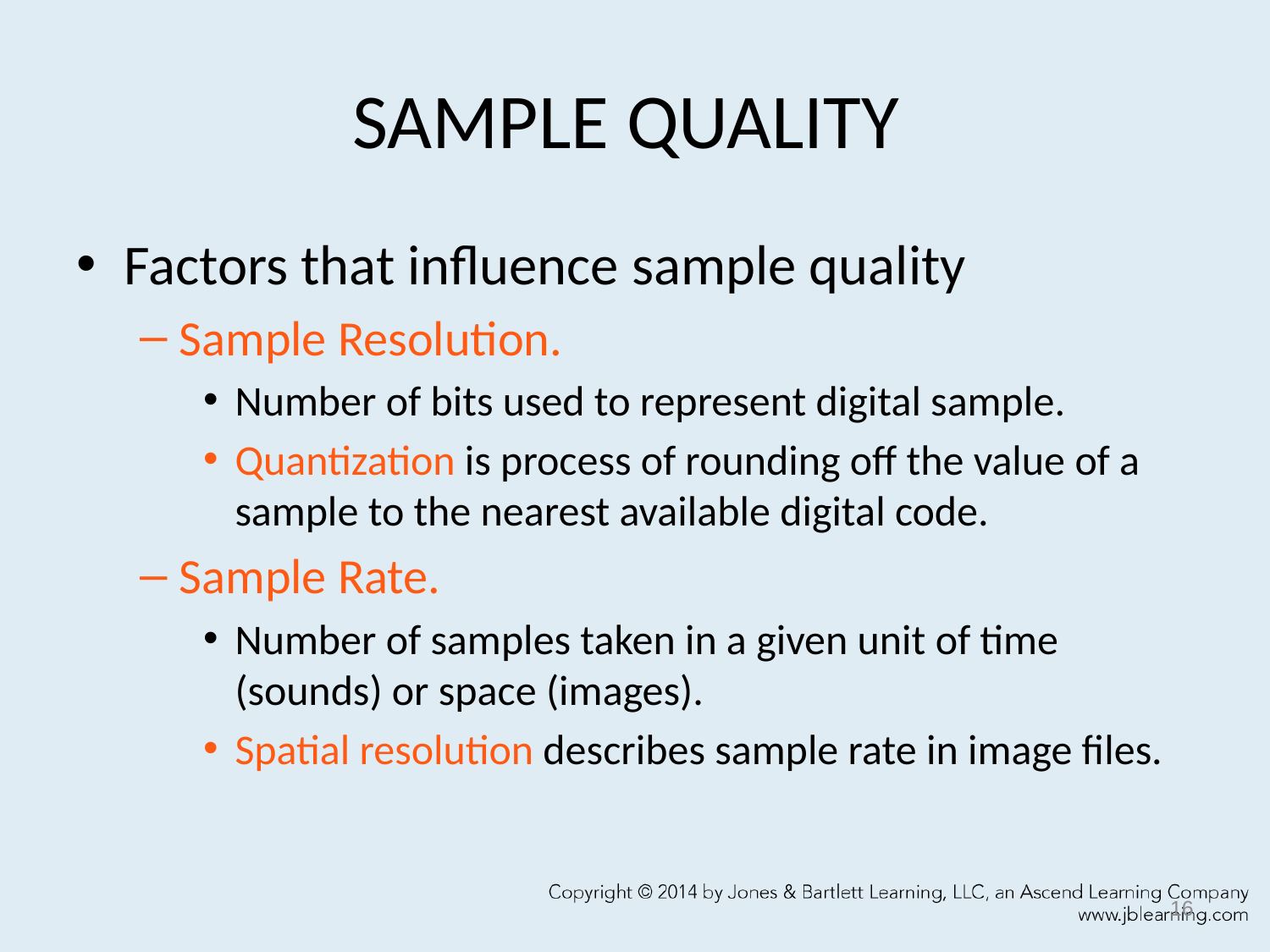

# SAMPLE QUALITY
Factors that influence sample quality
Sample Resolution.
Number of bits used to represent digital sample.
Quantization is process of rounding off the value of a sample to the nearest available digital code.
Sample Rate.
Number of samples taken in a given unit of time (sounds) or space (images).
Spatial resolution describes sample rate in image files.
16